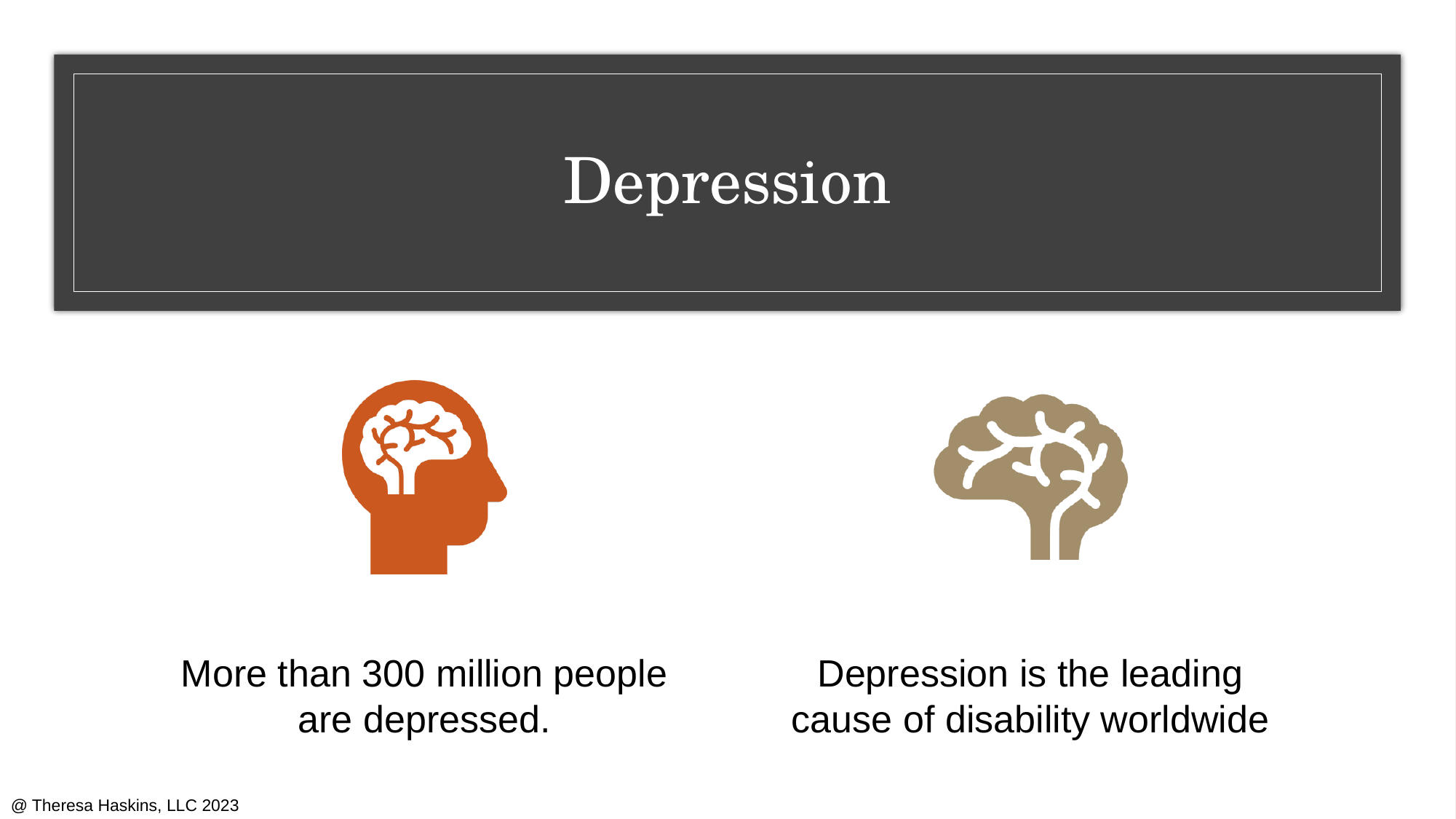

# Depression
More than 300 million people are depressed.
Depression is the leading cause of disability worldwide
@ Theresa Haskins, LLC 2023